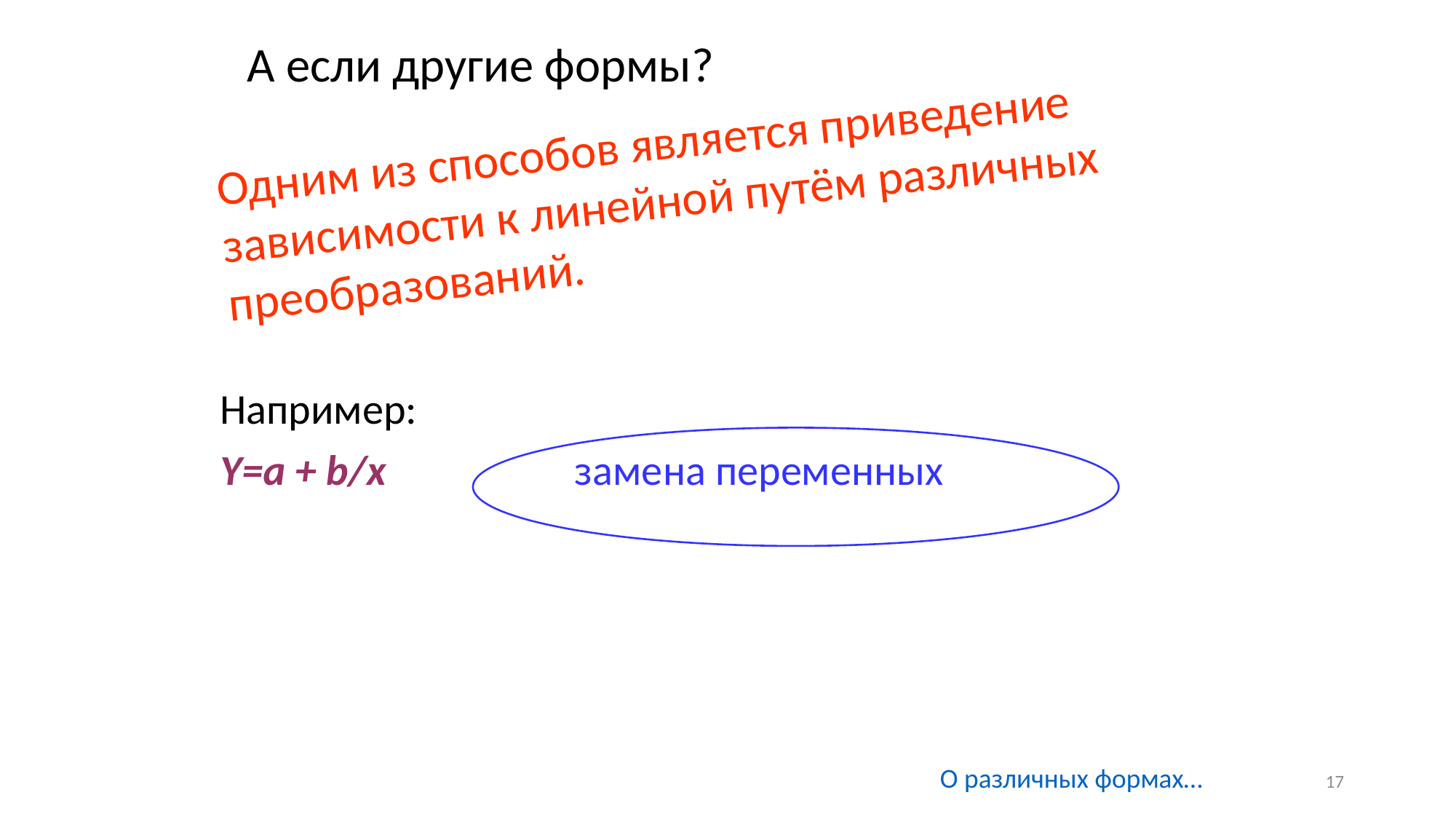

# А если другие формы?
Одним из способов является приведение зависимости к линейной путём различных преобразований.
Например:
Y=a + b/x		замена переменных

О различных формах…
17